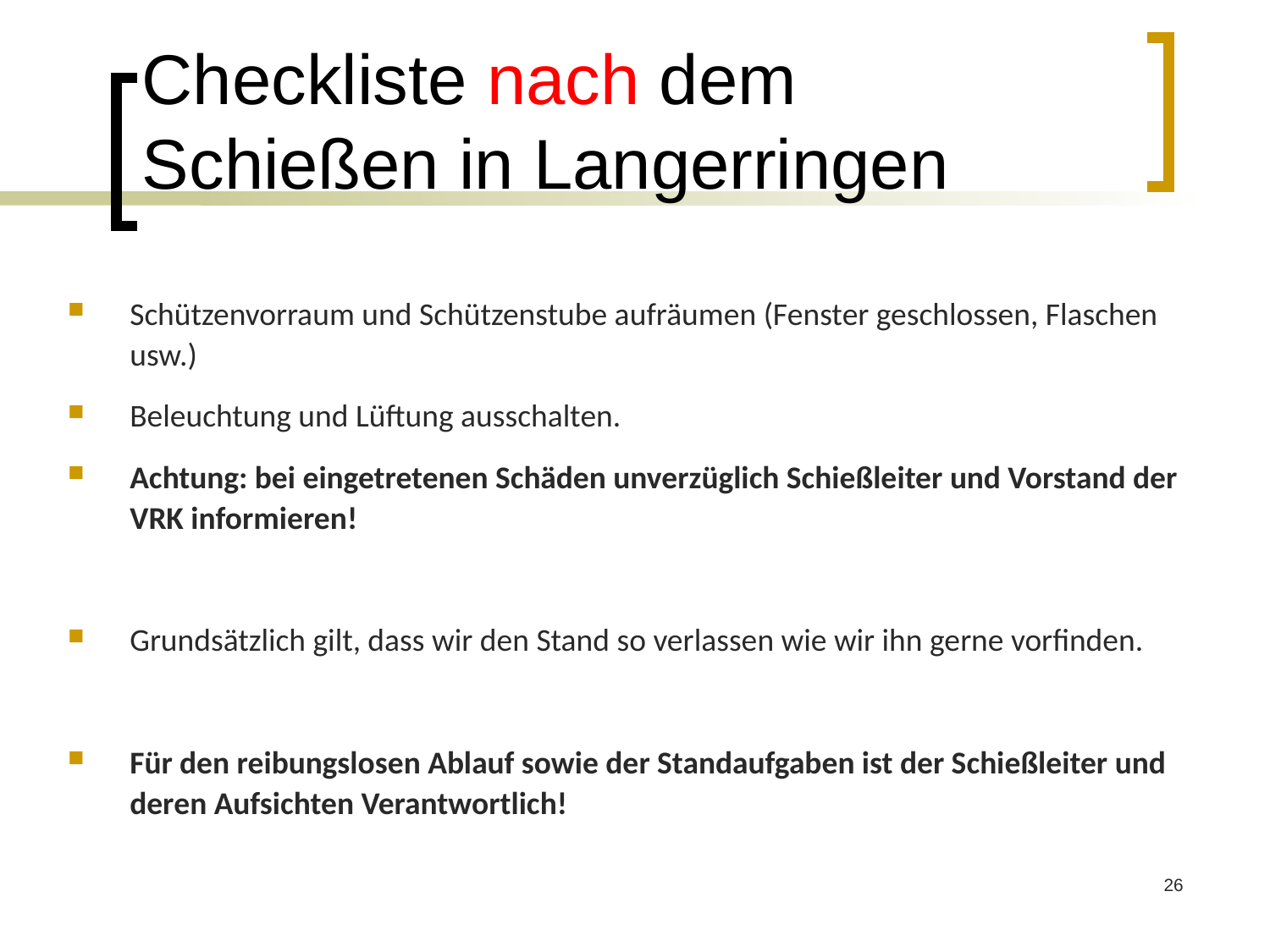

# Checkliste nach dem Schießen in Langerringen

Schützenvorraum und Schützenstube aufräumen (Fenster geschlossen, Flaschen usw.)
Beleuchtung und Lüftung ausschalten.
Achtung: bei eingetretenen Schäden unverzüglich Schießleiter und Vorstand der VRK informieren!

Grundsätzlich gilt, dass wir den Stand so verlassen wie wir ihn gerne vorfinden.

Für den reibungslosen Ablauf sowie der Standaufgaben ist der Schießleiter und deren Aufsichten Verantwortlich!

26